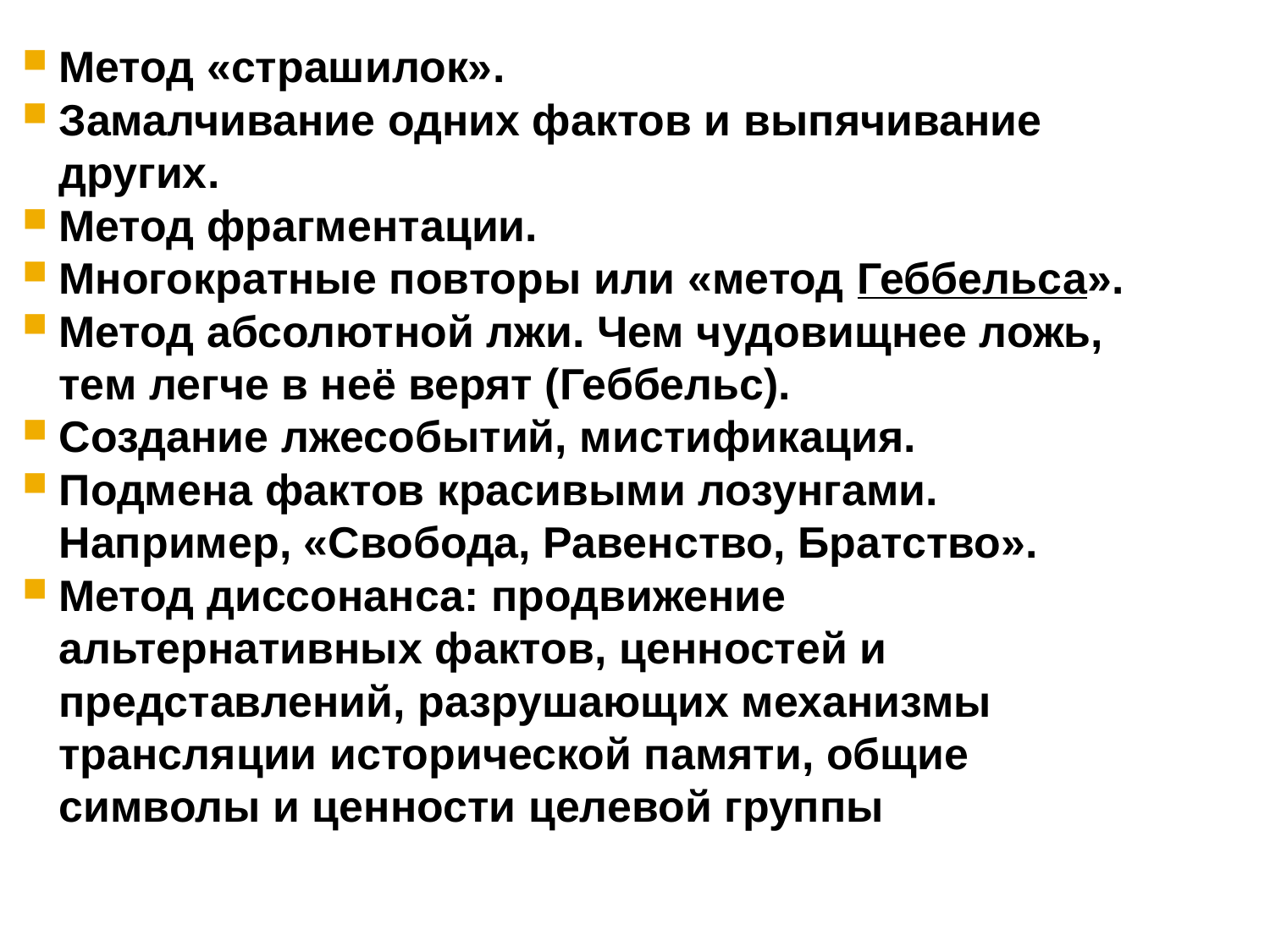

Метод «страшилок».
Замалчивание одних фактов и выпячивание других.
Метод фрагментации.
Многократные повторы или «метод Геббельса».
Метод абсолютной лжи. Чем чудовищнее ложь, тем легче в неё верят (Геббельс).
Создание лжесобытий, мистификация.
Подмена фактов красивыми лозунгами. Например, «Свобода, Равенство, Братство».
Метод диссонанса: продвижение альтернативных фактов, ценностей и представлений, разрушающих механизмы трансляции исторической памяти, общие символы и ценности целевой группы